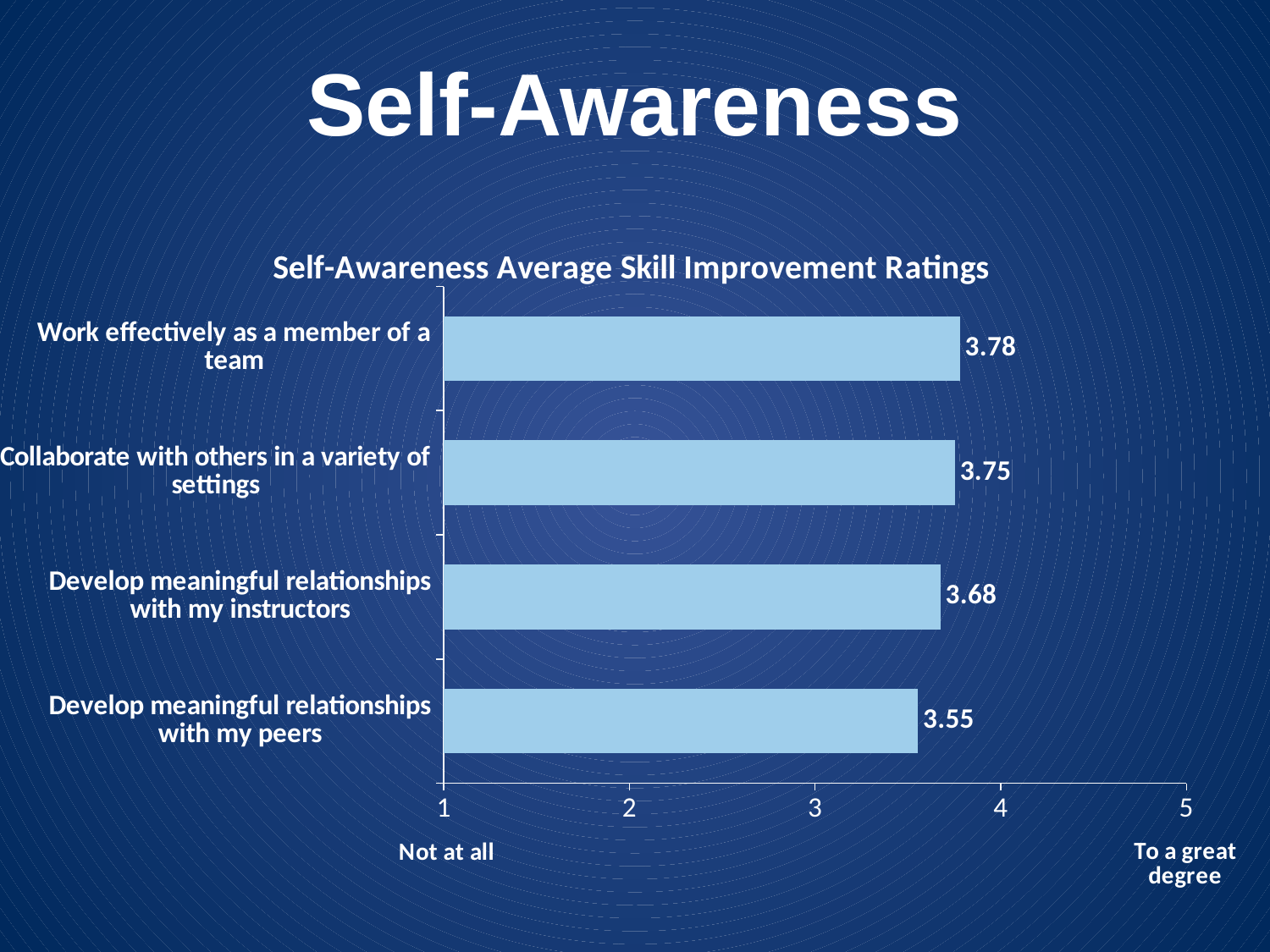

# Self-Awareness

### Chart: Self-Awareness Average Skill Improvement Ratings

| Category |  |
|---|---|
| Develop meaningful relationships with my peers | 3.554987212276215 |
| Develop meaningful relationships with my instructors | 3.6751918158567776 |
| Collaborate with others in a variety of settings | 3.7544757033248084 |
| Work effectively as a member of a team | 3.7800511508951407 |